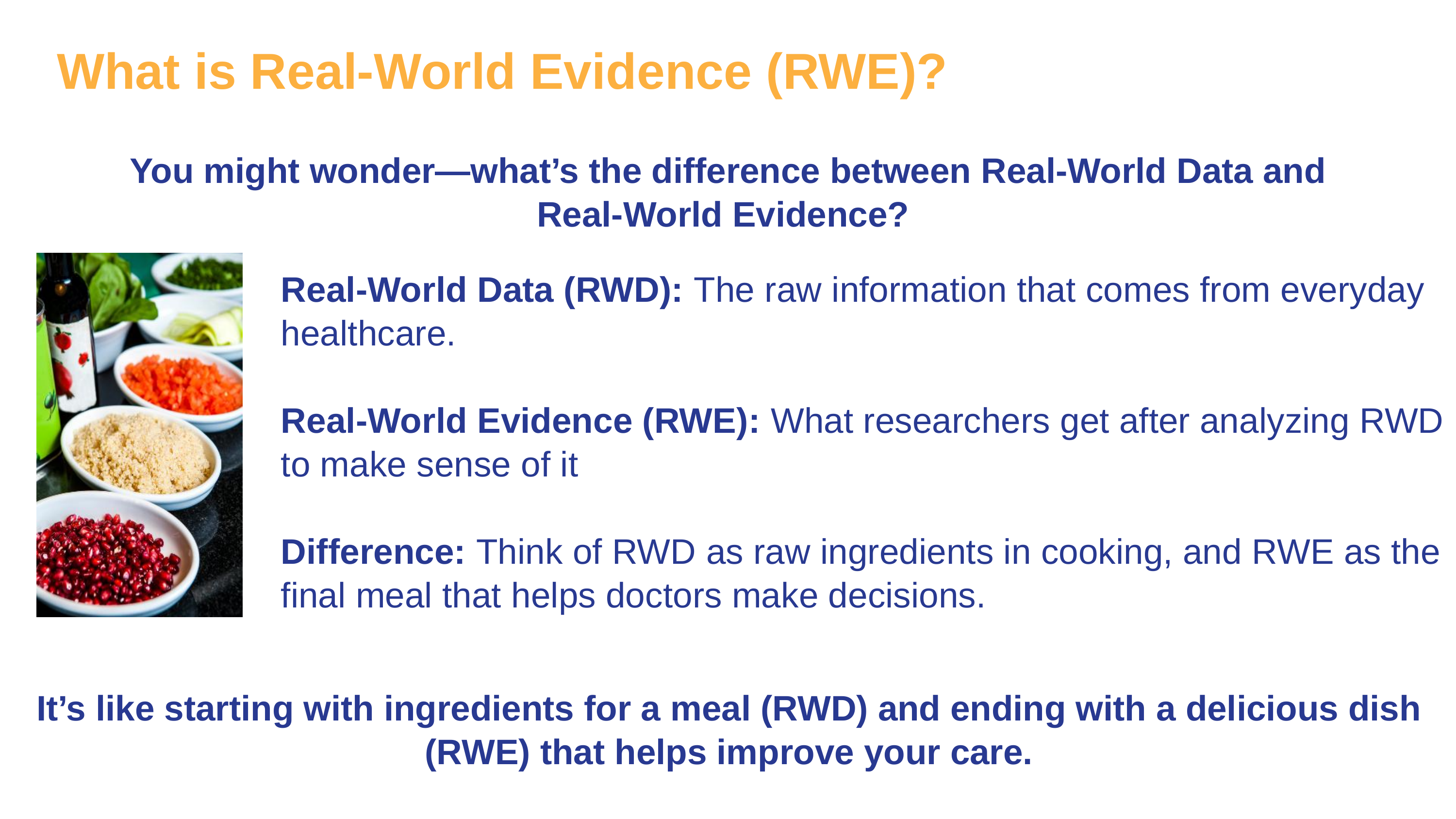

What is Real-World Evidence (RWE)?
You might wonder—what’s the difference between Real-World Data and Real-World Evidence?

Real-World Data (RWD): The raw information that comes from everyday healthcare.

Real-World Evidence (RWE): What researchers get after analyzing RWD to make sense of it

Difference: Think of RWD as raw ingredients in cooking, and RWE as the final meal that helps doctors make decisions.

It’s like starting with ingredients for a meal (RWD) and ending with a delicious dish (RWE) that helps improve your care.